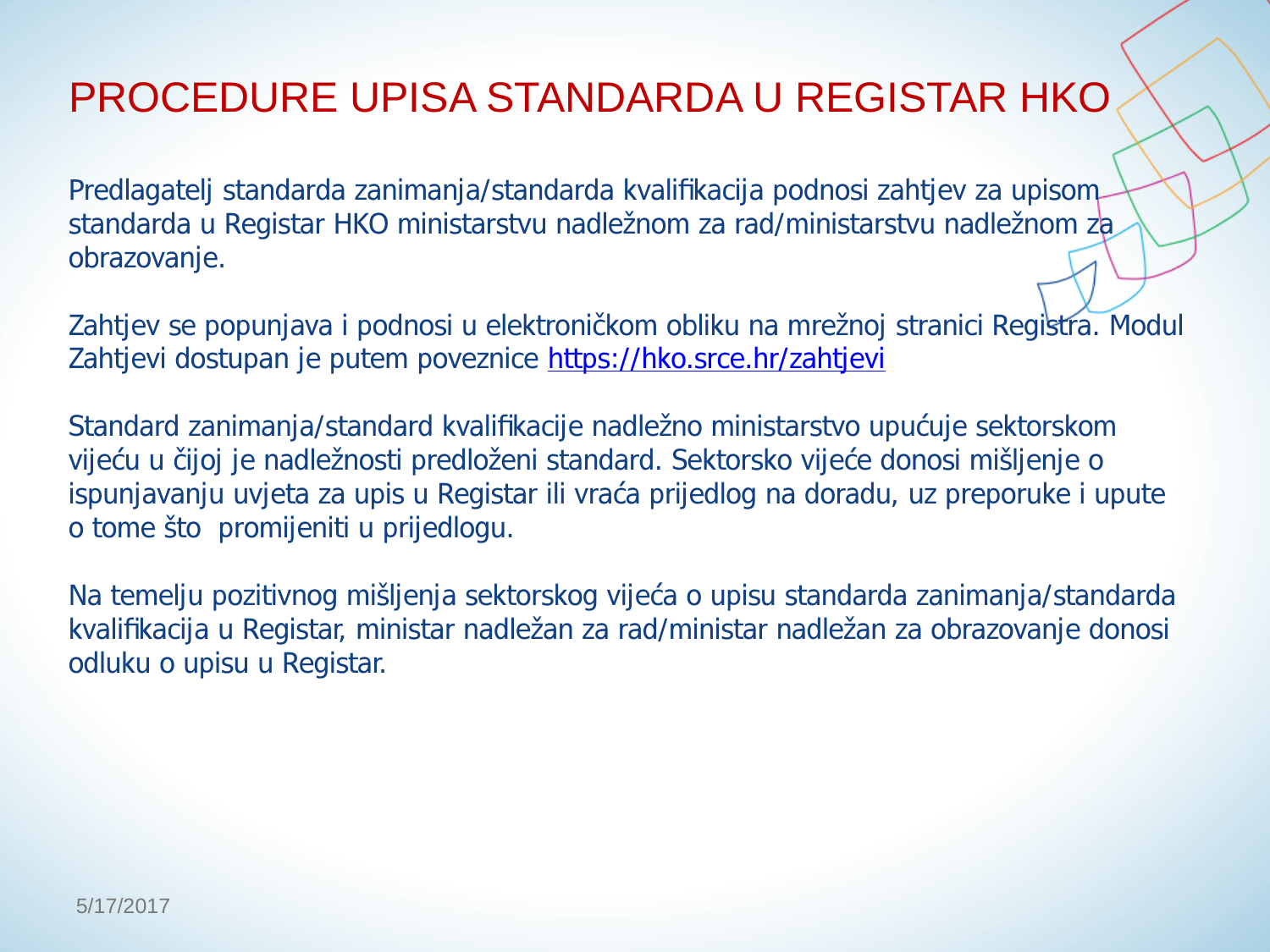

PROCEDURE UPISA STANDARDA U REGISTAR HKO
Predlagatelj standarda zanimanja/standarda kvalifikacija podnosi zahtjev za upisom standarda u Registar HKO ministarstvu nadležnom za rad/ministarstvu nadležnom za obrazovanje.
Zahtjev se popunjava i podnosi u elektroničkom obliku na mrežnoj stranici Registra. Modul Zahtjevi dostupan je putem poveznice https://hko.srce.hr/zahtjevi
Standard zanimanja/standard kvalifikacije nadležno ministarstvo upućuje sektorskom vijeću u čijoj je nadležnosti predloženi standard. Sektorsko vijeće donosi mišljenje o ispunjavanju uvjeta za upis u Registar ili vraća prijedlog na doradu, uz preporuke i upute o tome što  promijeniti u prijedlogu.
Na temelju pozitivnog mišljenja sektorskog vijeća o upisu standarda zanimanja/standarda kvalifikacija u Registar, ministar nadležan za rad/ministar nadležan za obrazovanje donosi odluku o upisu u Registar.